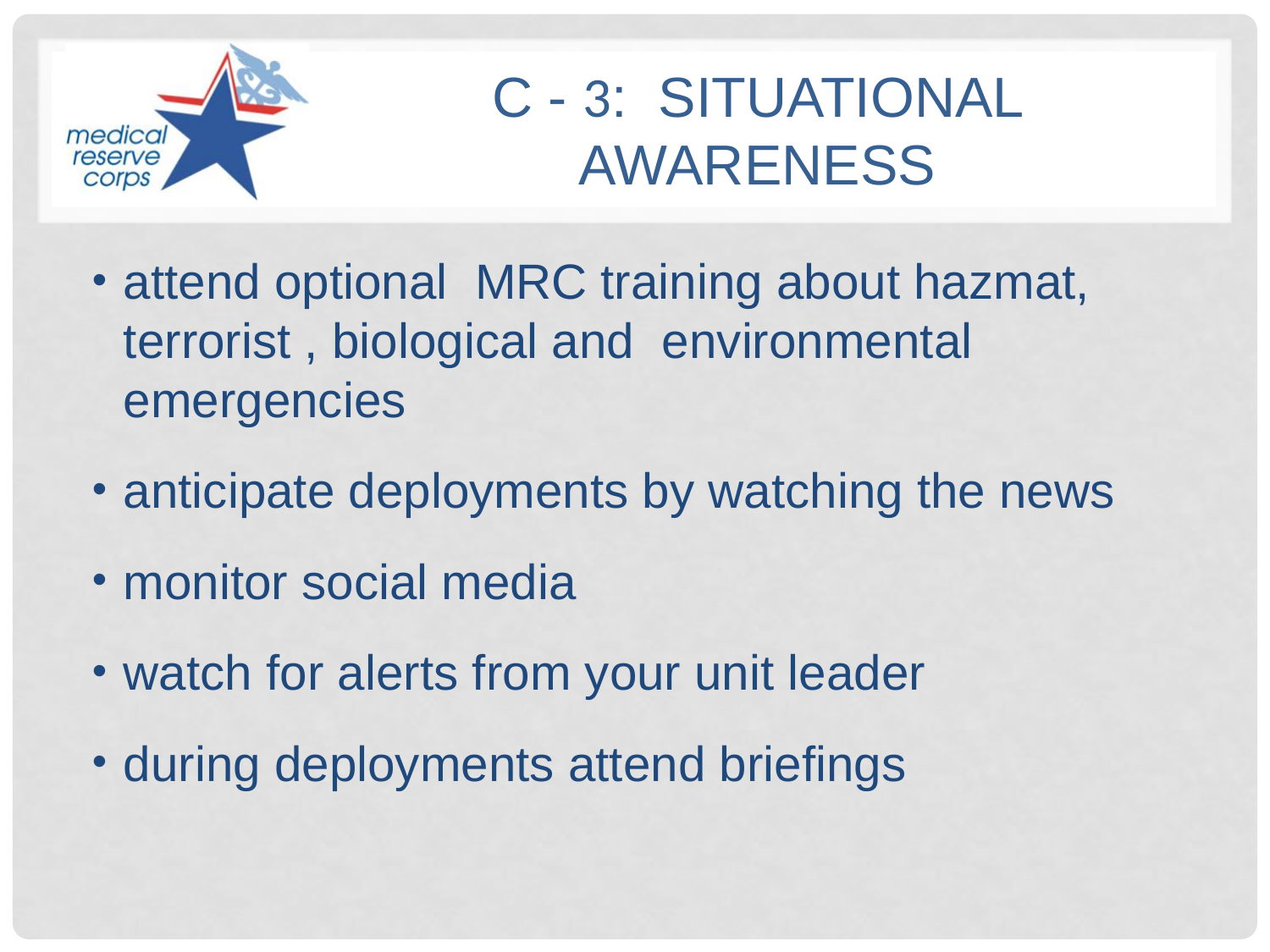

# C - 3:  Situational awareness
attend optional  MRC training about hazmat, terrorist , biological and  environmental emergencies
anticipate deployments by watching the news
monitor social media
watch for alerts from your unit leader
during deployments attend briefings